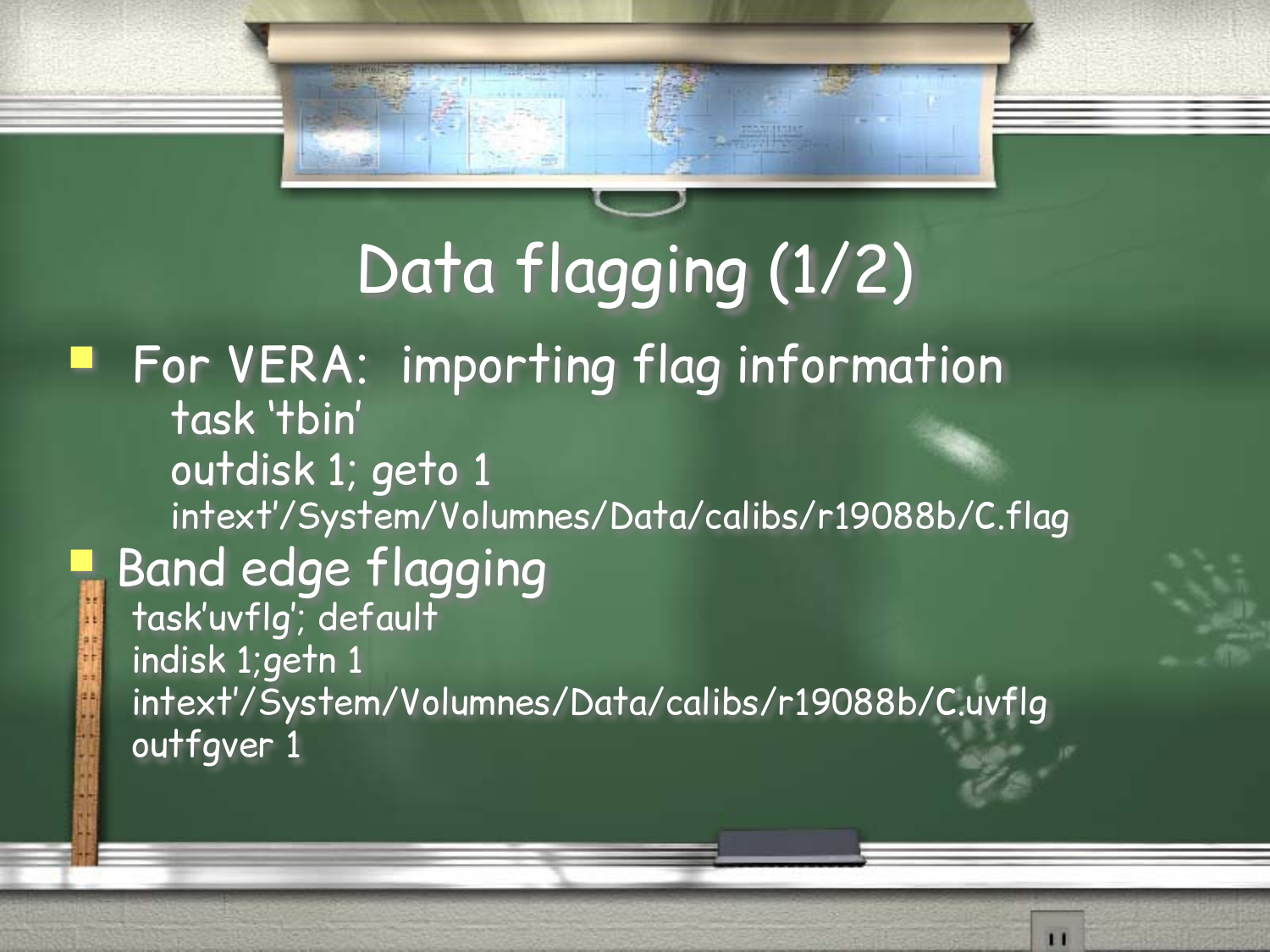

# Data flagging (1/2)
For VERA:  importing flag information
task ‘tbin’
outdisk 1; geto 1
intext’/System/Volumnes/Data/calibs/r19088b/C.flag
Band edge flagging
task’uvflg’; default
indisk 1;getn 1
intext’/System/Volumnes/Data/calibs/r19088b/C.uvflg
outfgver 1